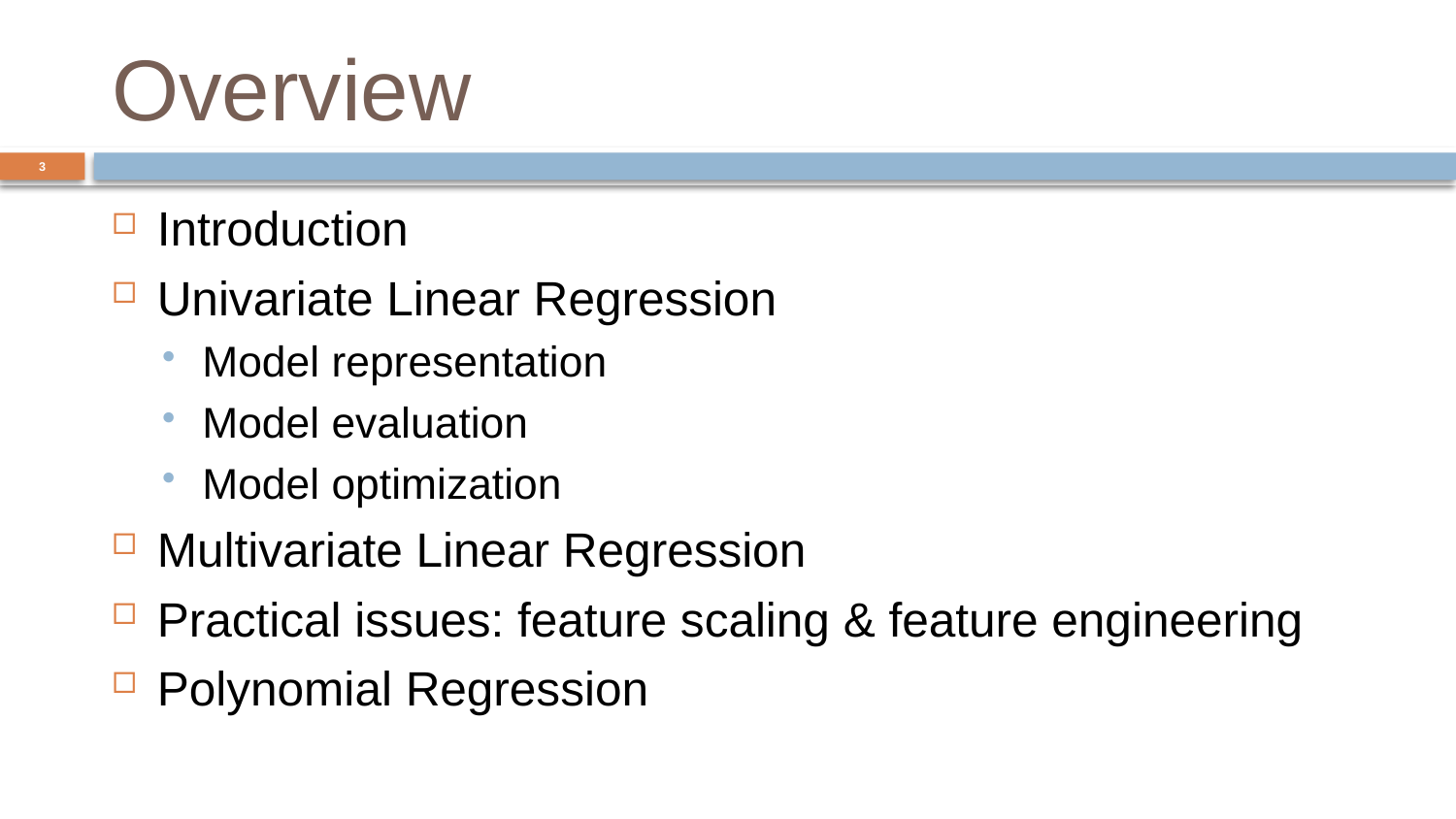

# Overview
3
Introduction
Univariate Linear Regression
Model representation
Model evaluation
Model optimization
Multivariate Linear Regression
Practical issues: feature scaling & feature engineering
Polynomial Regression